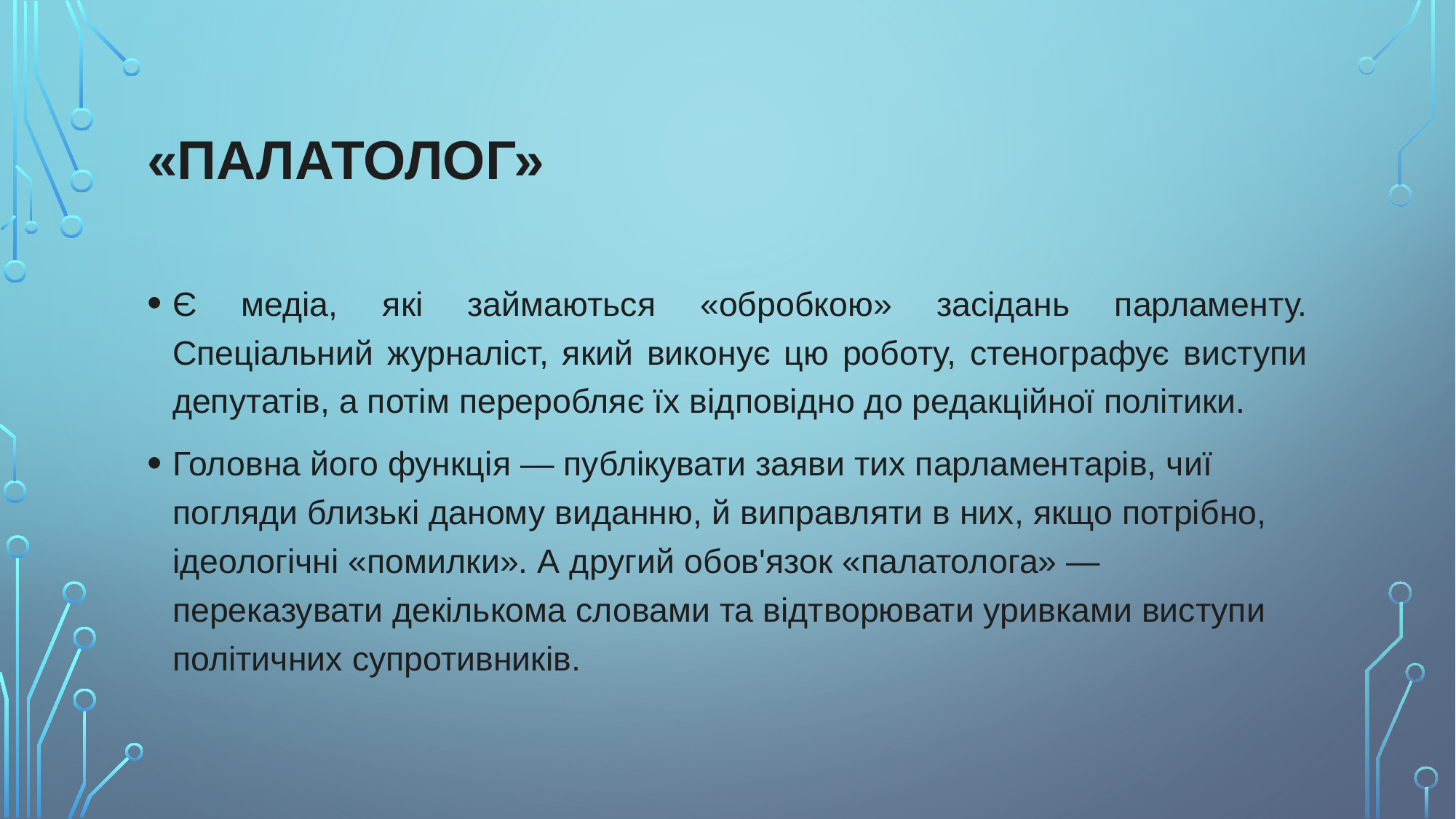

# «Палатолог»
Є медіа, які займаються «обробкою» засідань парламенту. Спеціальний журналіст, який виконує цю роботу, стенографує виступи депутатів, а потім переробляє їх відповідно до редакційної політики.
Головна його функція — публікувати заяви тих парламентарів, чиї погляди близькі даному виданню, й виправляти в них, якщо потрібно, ідеологічні «помилки». А другий обов'язок «палатолога» — переказувати декількома словами та відтворювати уривками виступи політичних супротивників.